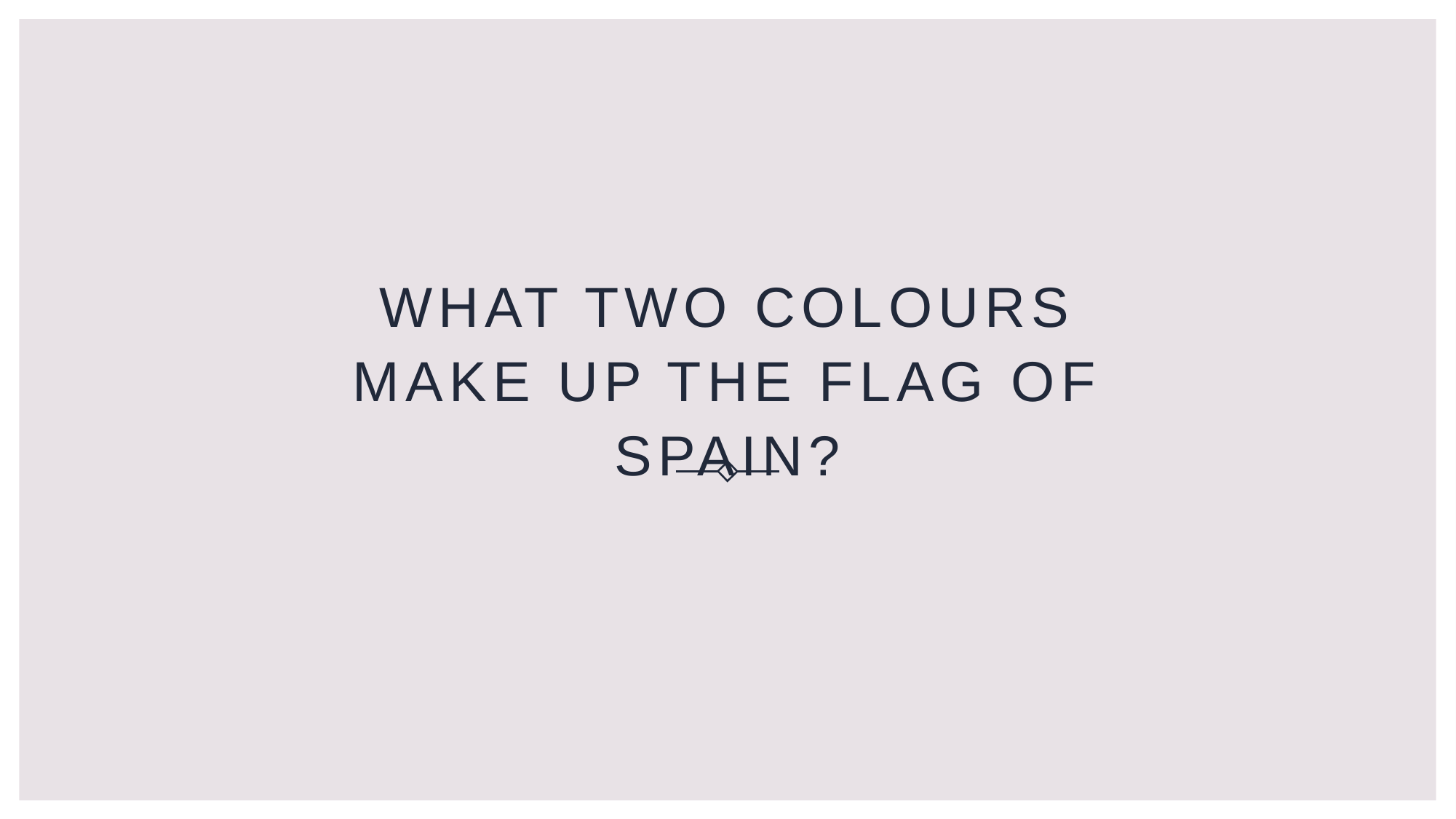

# What two colours make up the flag of Spain?